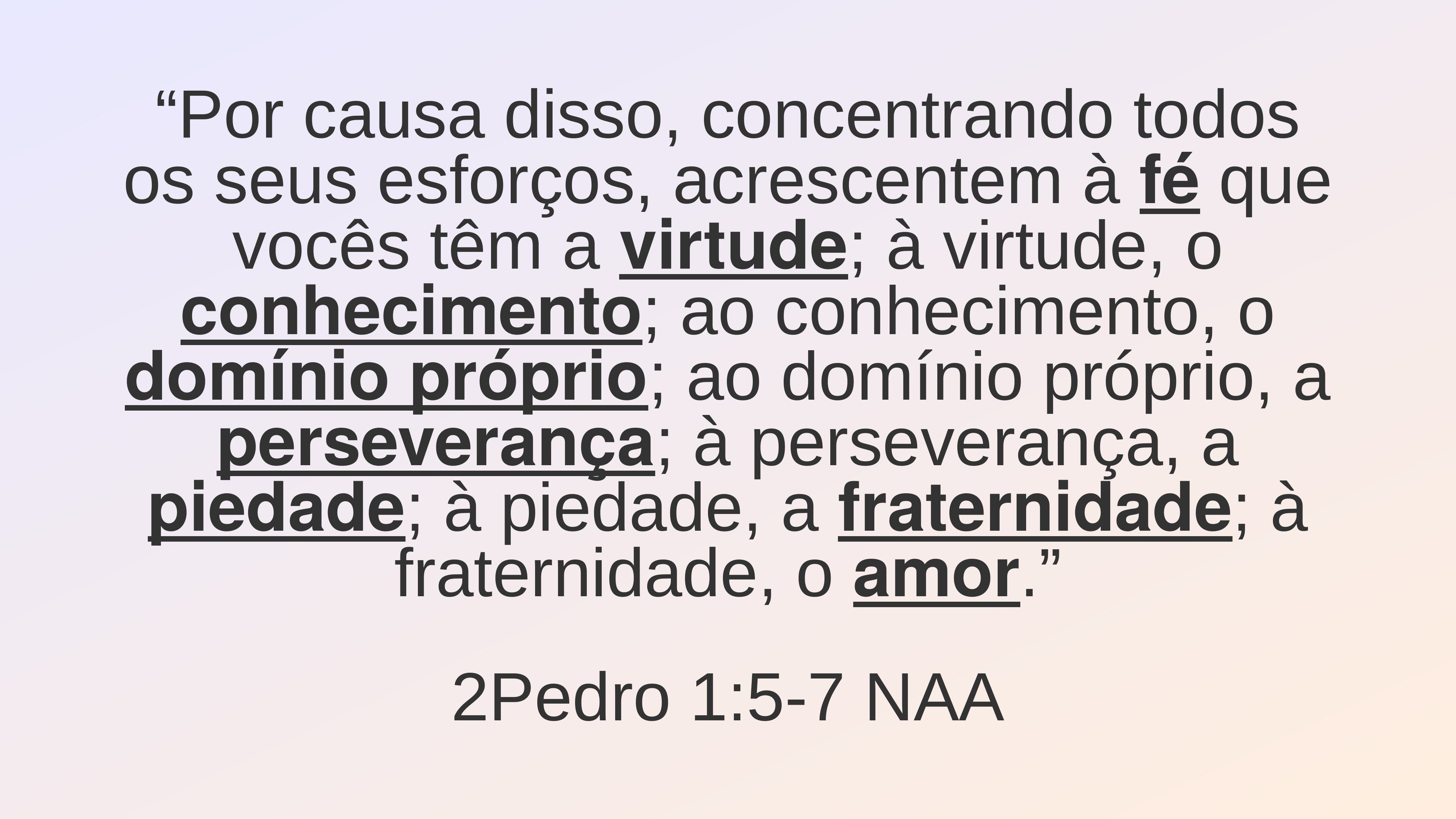

“Por causa disso, concentrando todos os seus esforços, acrescentem à fé que vocês têm a virtude; à virtude, o conhecimento; ao conhecimento, o domínio próprio; ao domínio próprio, a perseverança; à perseverança, a piedade; à piedade, a fraternidade; à fraternidade, o amor.”
2Pedro 1:5-7 NAA